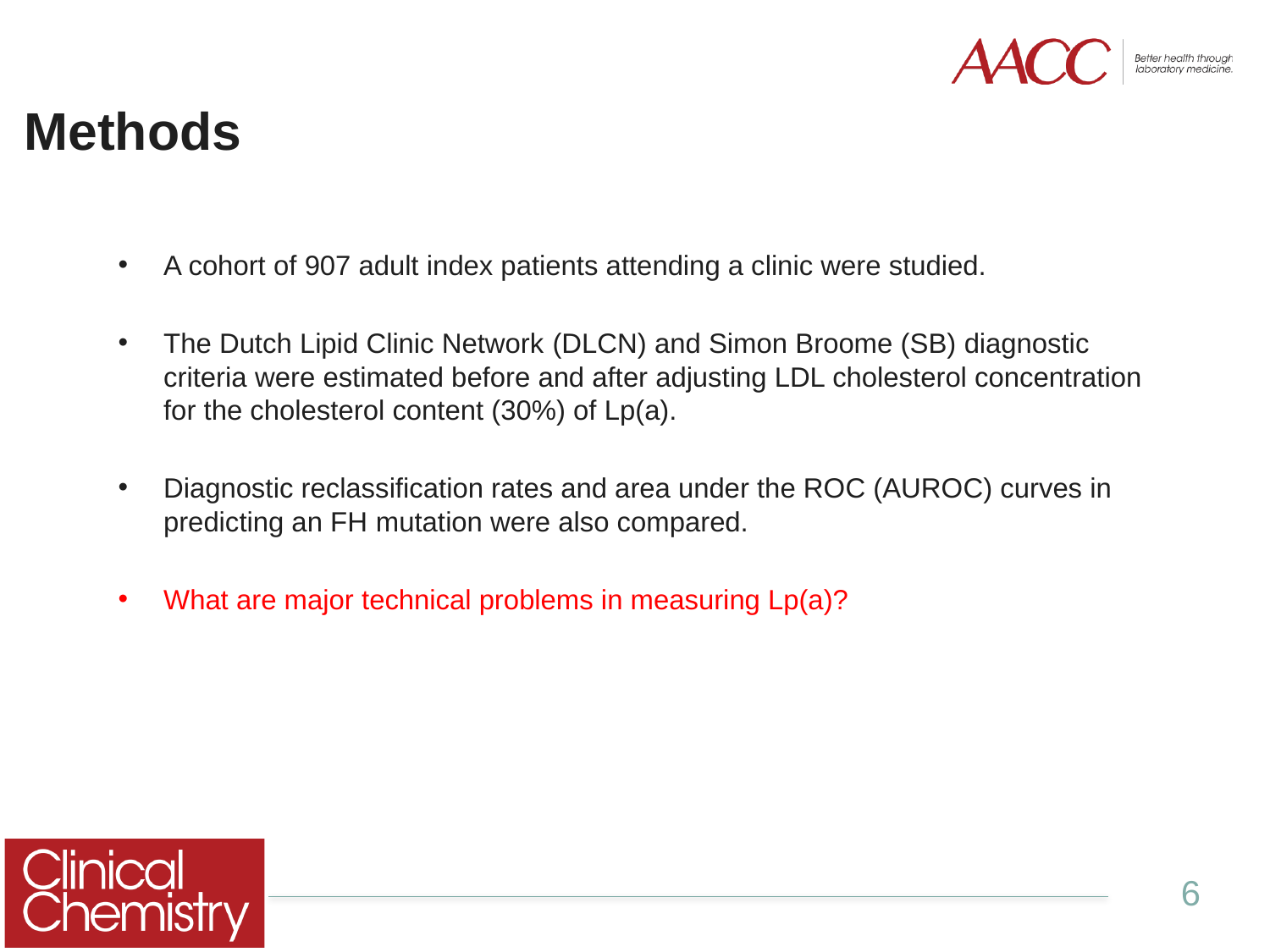

# Methods
A cohort of 907 adult index patients attending a clinic were studied.

The Dutch Lipid Clinic Network (DLCN) and Simon Broome (SB) diagnostic criteria were estimated before and after adjusting LDL cholesterol concentration for the cholesterol content (30%) of Lp(a).

Diagnostic reclassification rates and area under the ROC (AUROC) curves in predicting an FH mutation were also compared.

What are major technical problems in measuring Lp(a)?
6